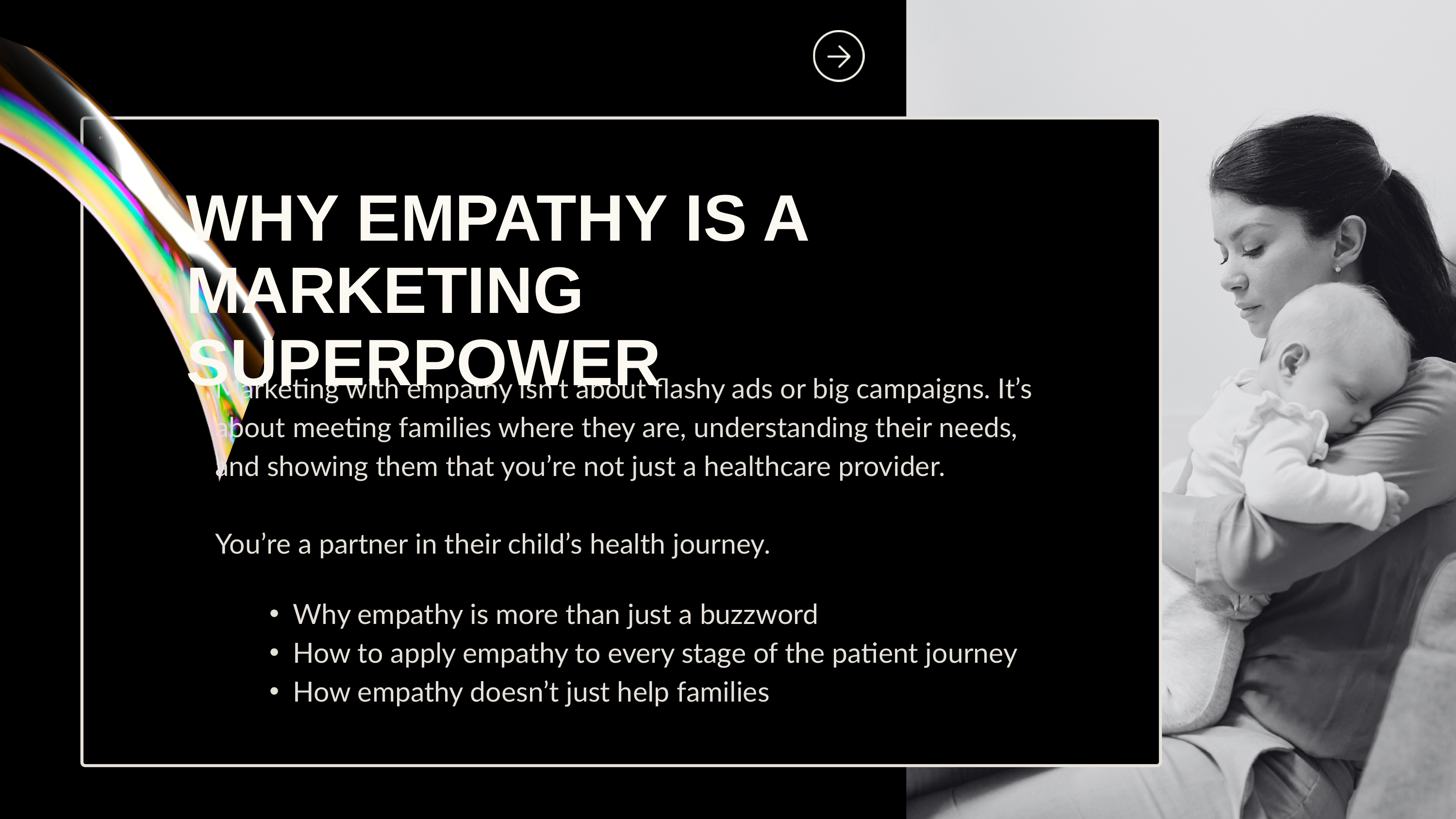

WHY EMPATHY IS A MARKETING SUPERPOWER
Marketing with empathy isn’t about flashy ads or big campaigns. It’s about meeting families where they are, understanding their needs, and showing them that you’re not just a healthcare provider.

You’re a partner in their child’s health journey.
Why empathy is more than just a buzzword
How to apply empathy to every stage of the patient journey
How empathy doesn’t just help families